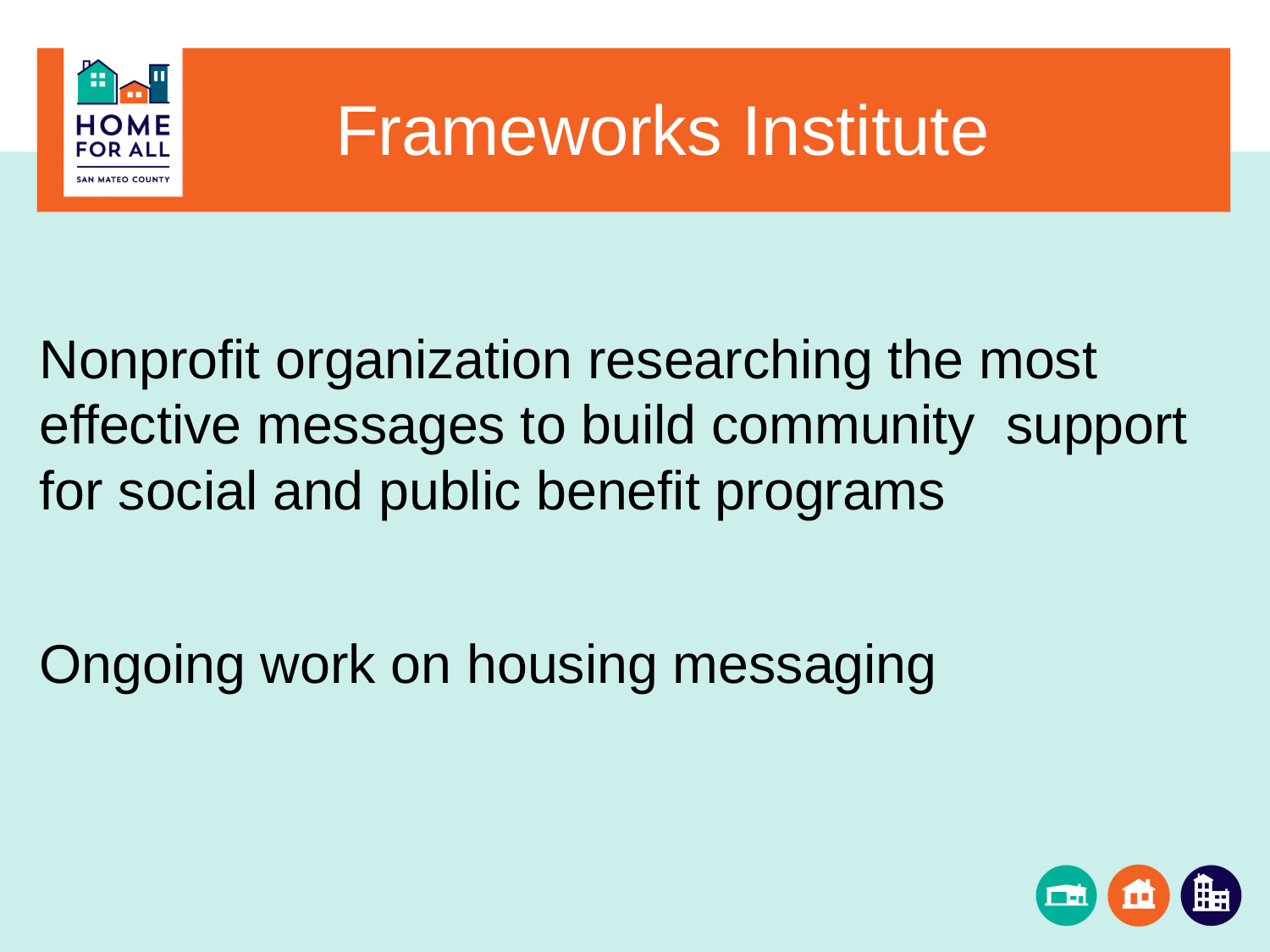

# Frameworks Institute

Nonprofit organization researching the most effective messages to build community  support for social and public benefit programs

Ongoing work on housing messaging